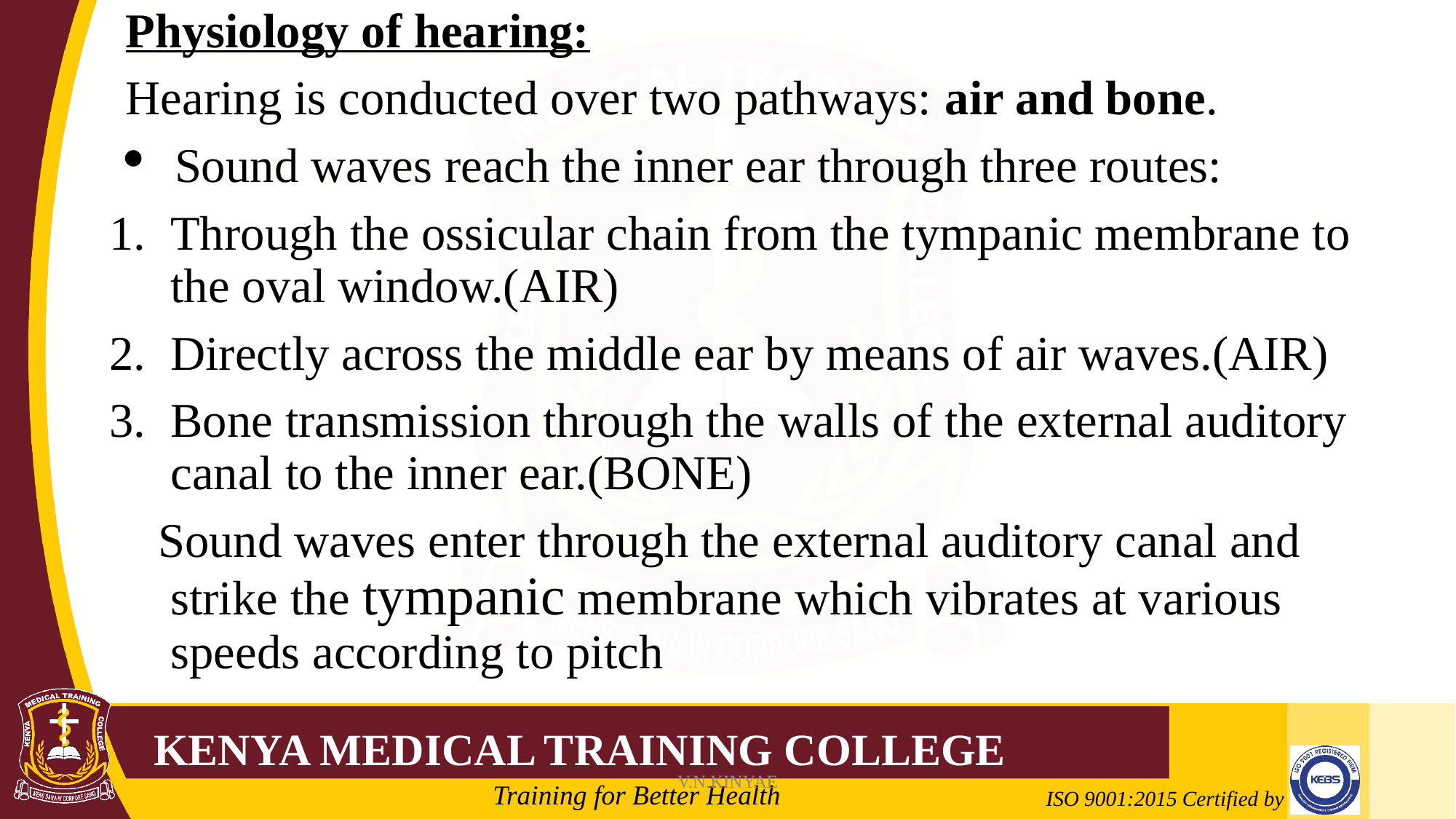

Physiology of hearing:
Hearing is conducted over two pathways: air and bone.
Sound waves reach the inner ear through three routes:
Through the ossicular chain from the tympanic membrane to the oval window.(AIR)
Directly across the middle ear by means of air waves.(AIR)
Bone transmission through the walls of the external auditory canal to the inner ear.(BONE)
    Sound waves enter through the external auditory canal and strike the tympanic membrane which vibrates at various speeds according to pitch
V.N.KINYAE